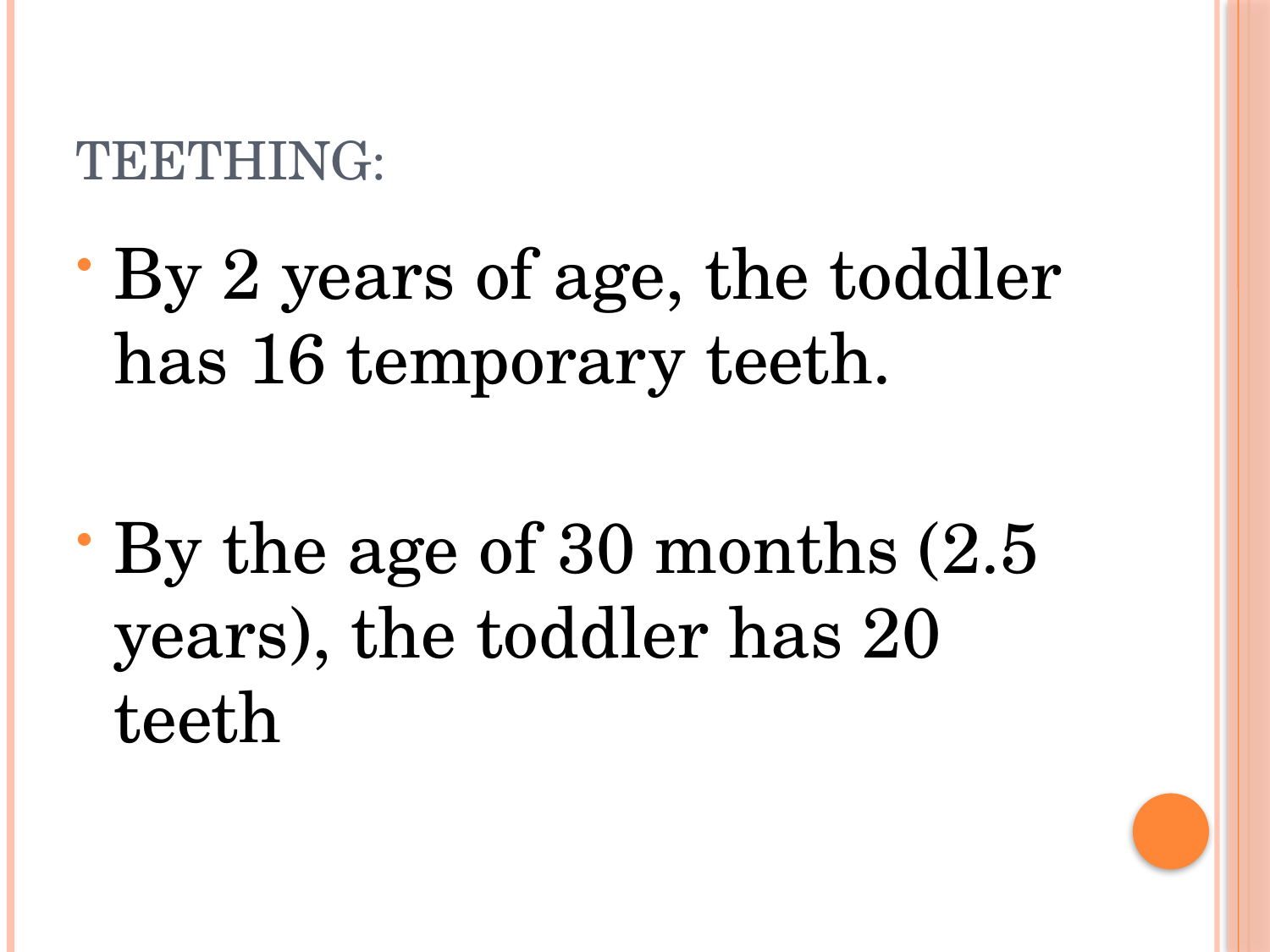

# Teething:
By 2 years of age, the toddler has 16 temporary teeth.

By the age of 30 months (2.5 years), the toddler has 20 teeth